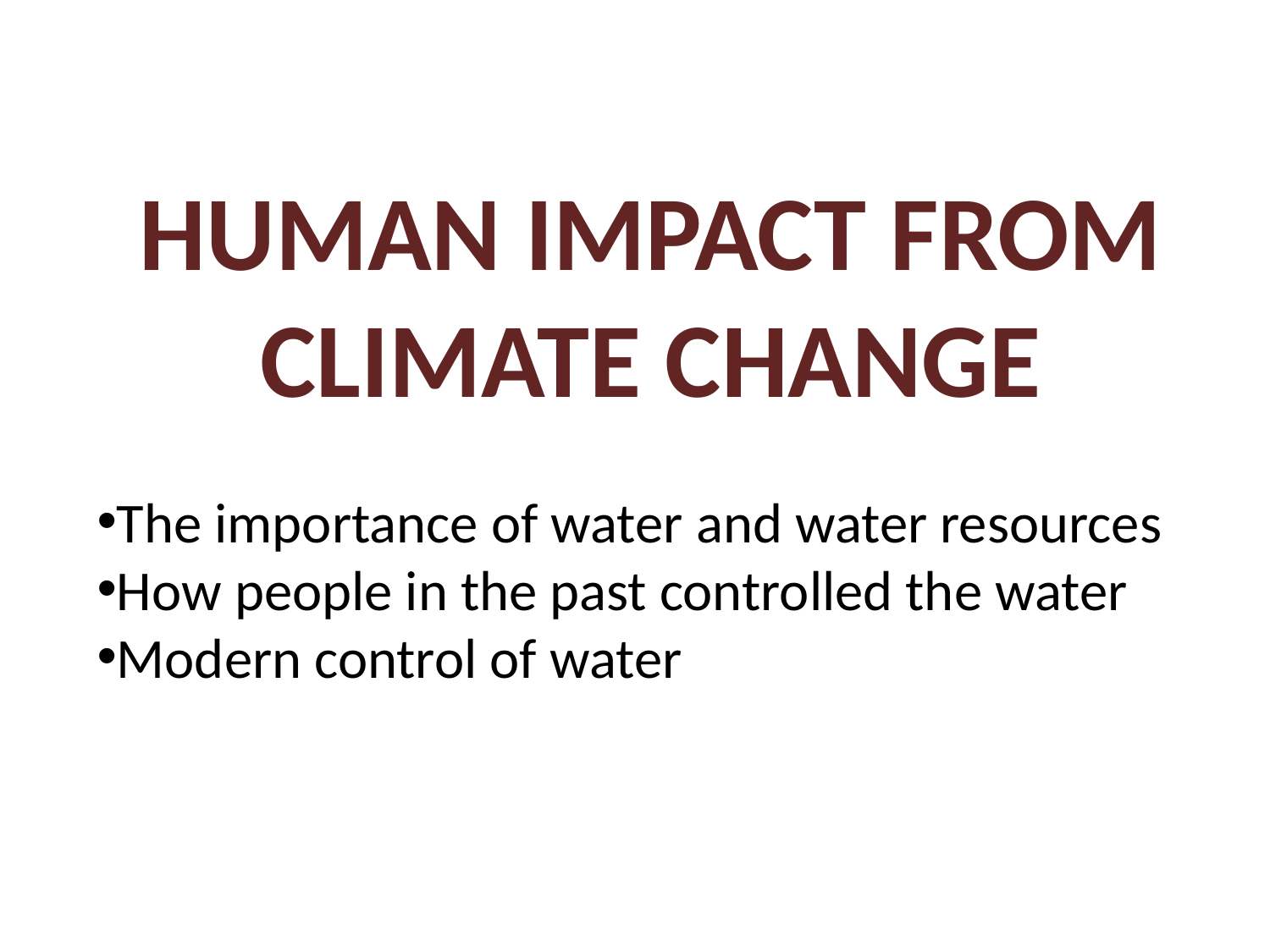

HUMAN IMPACT FROM
CLIMATE CHANGE

The importance of water and water resources
How people in the past controlled the water
Modern control of water